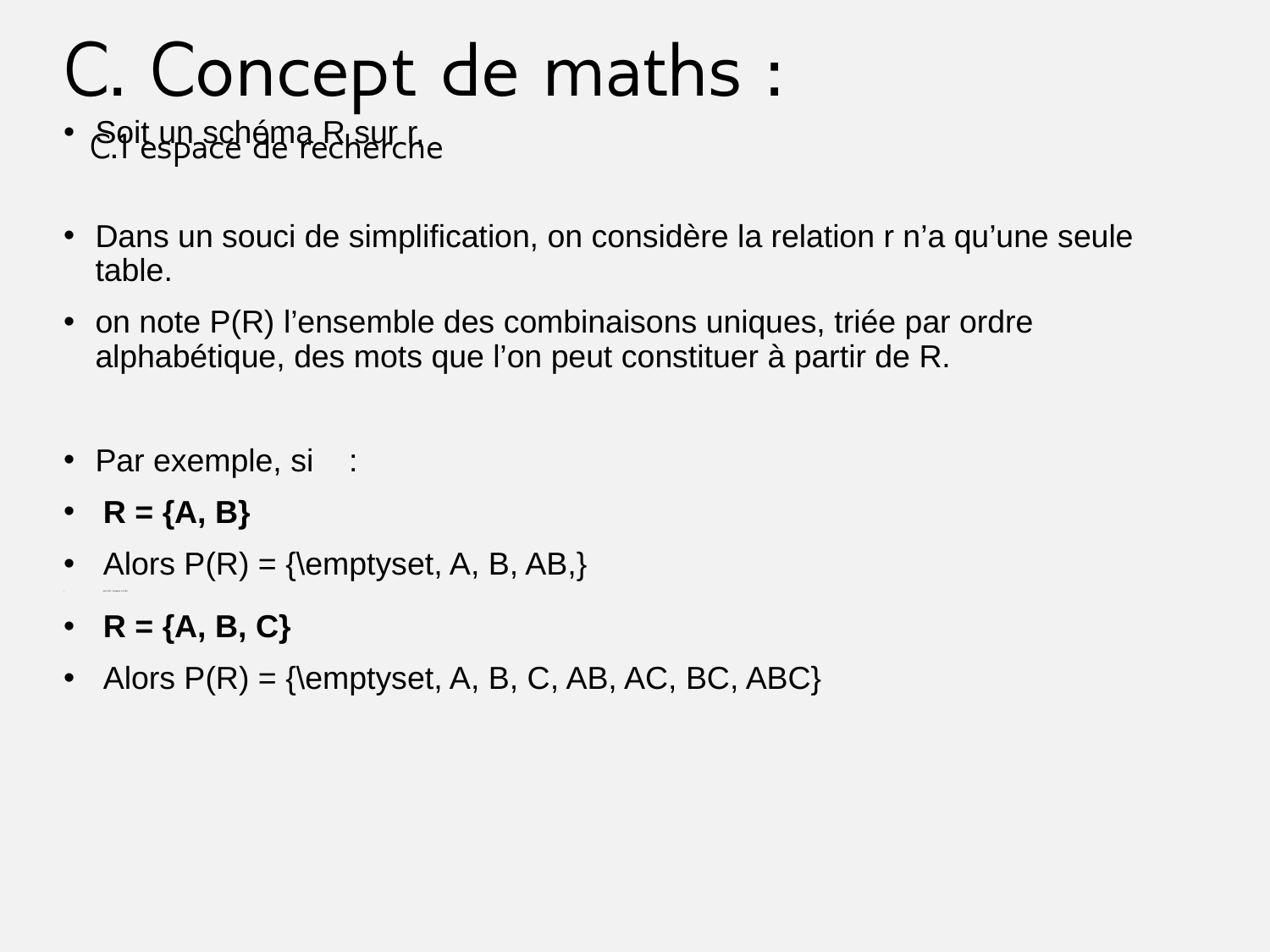

# C. Concept de maths :
C.1 espace de recherche
Soit un schéma R sur r,

Dans un souci de simplification, on considère la relation r n’a qu’une seule table.
on note P(R) l’ensemble des combinaisons uniques, triée par ordre alphabétique, des mots que l’on peut constituer à partir de R.

Par exemple, si    :
R = {A, B}
Alors P(R) = {\emptyset, A, B, AB,}
Alors P(R) = {\emptyset, A, B, AB }
R = {A, B, C}
Alors P(R) = {\emptyset, A, B, C, AB, AC, BC, ABC}